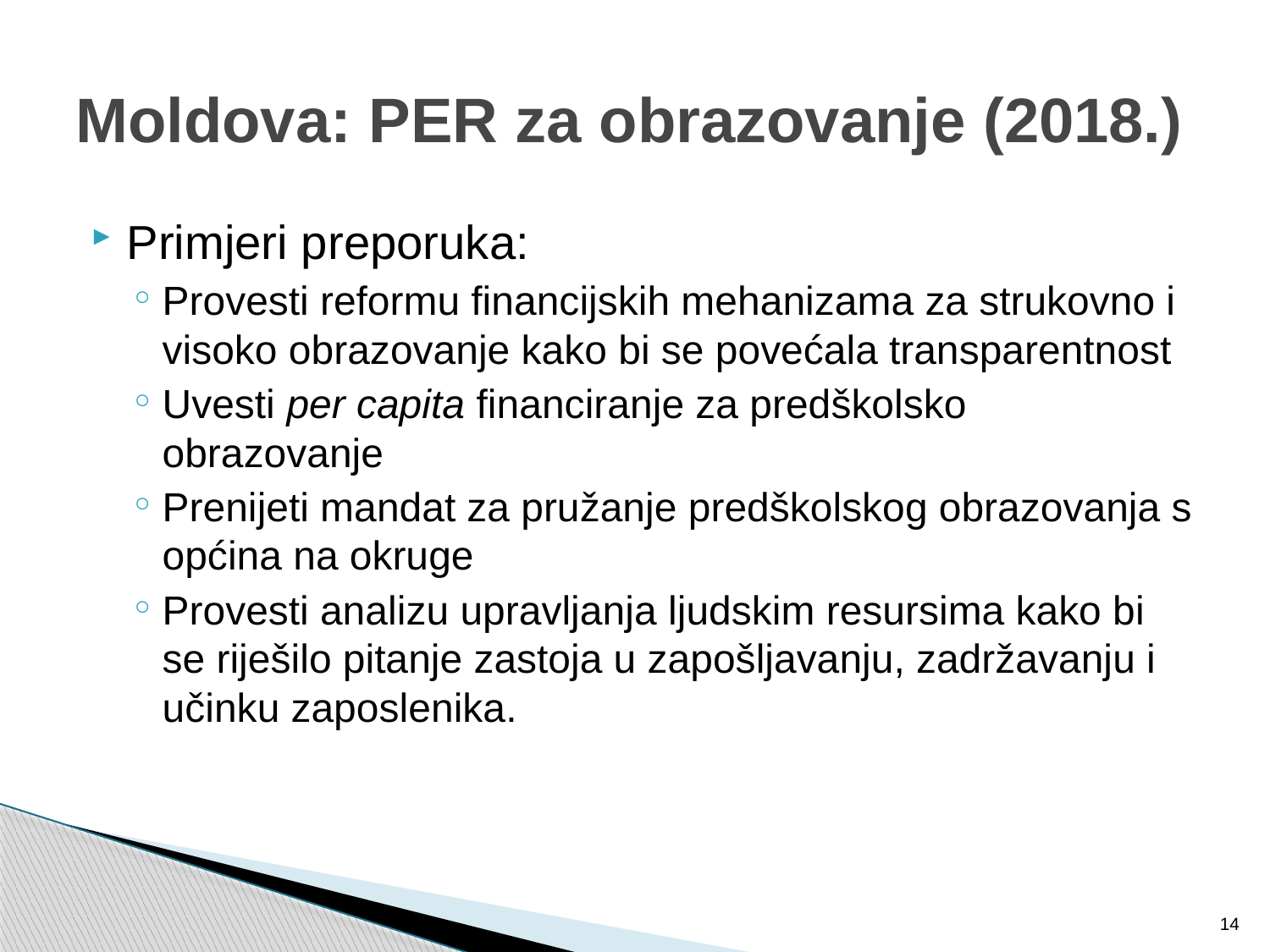

# Moldova: PER za obrazovanje (2018.)
Primjeri preporuka:
Provesti reformu financijskih mehanizama za strukovno i visoko obrazovanje kako bi se povećala transparentnost
Uvesti per capita financiranje za predškolsko obrazovanje
Prenijeti mandat za pružanje predškolskog obrazovanja s općina na okruge
Provesti analizu upravljanja ljudskim resursima kako bi se riješilo pitanje zastoja u zapošljavanju, zadržavanju i učinku zaposlenika.

14